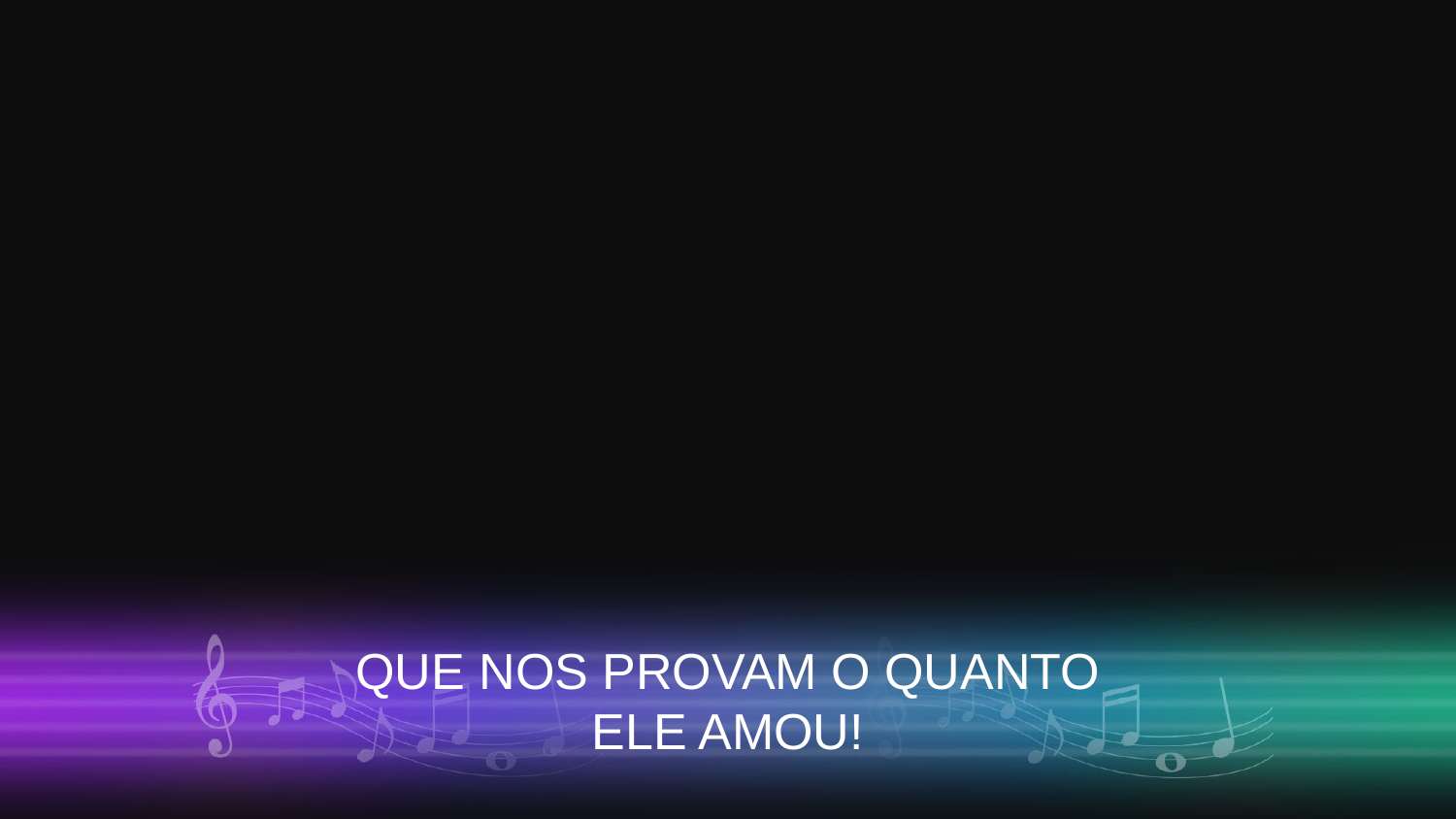

QUE NOS PROVAM O QUANTO
ELE AMOU!